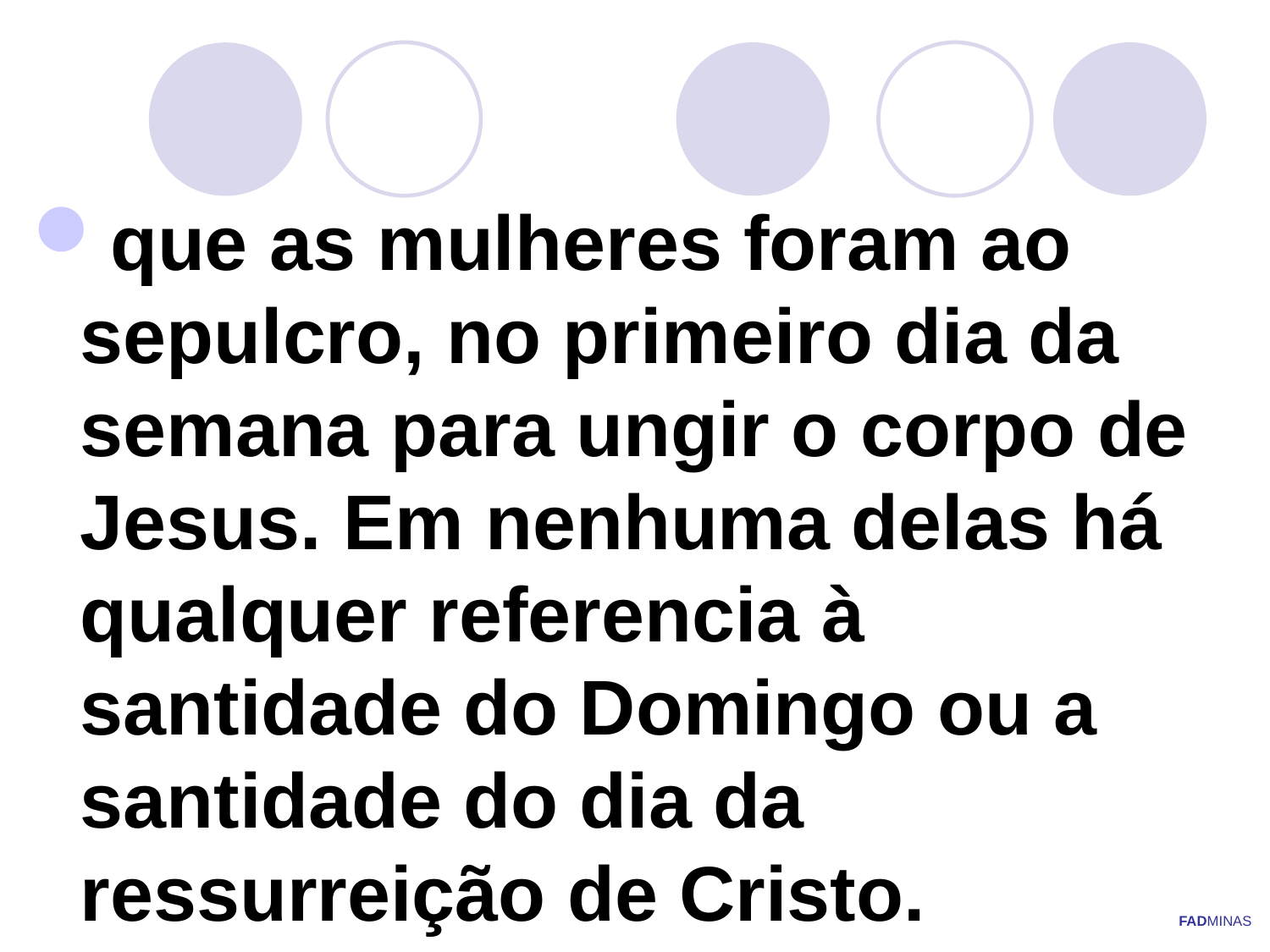

que as mulheres foram ao sepulcro, no primeiro dia da semana para ungir o corpo de Jesus. Em nenhuma delas há qualquer referencia à santidade do Domingo ou a santidade do dia da ressurreição de Cristo.
FADMINAS